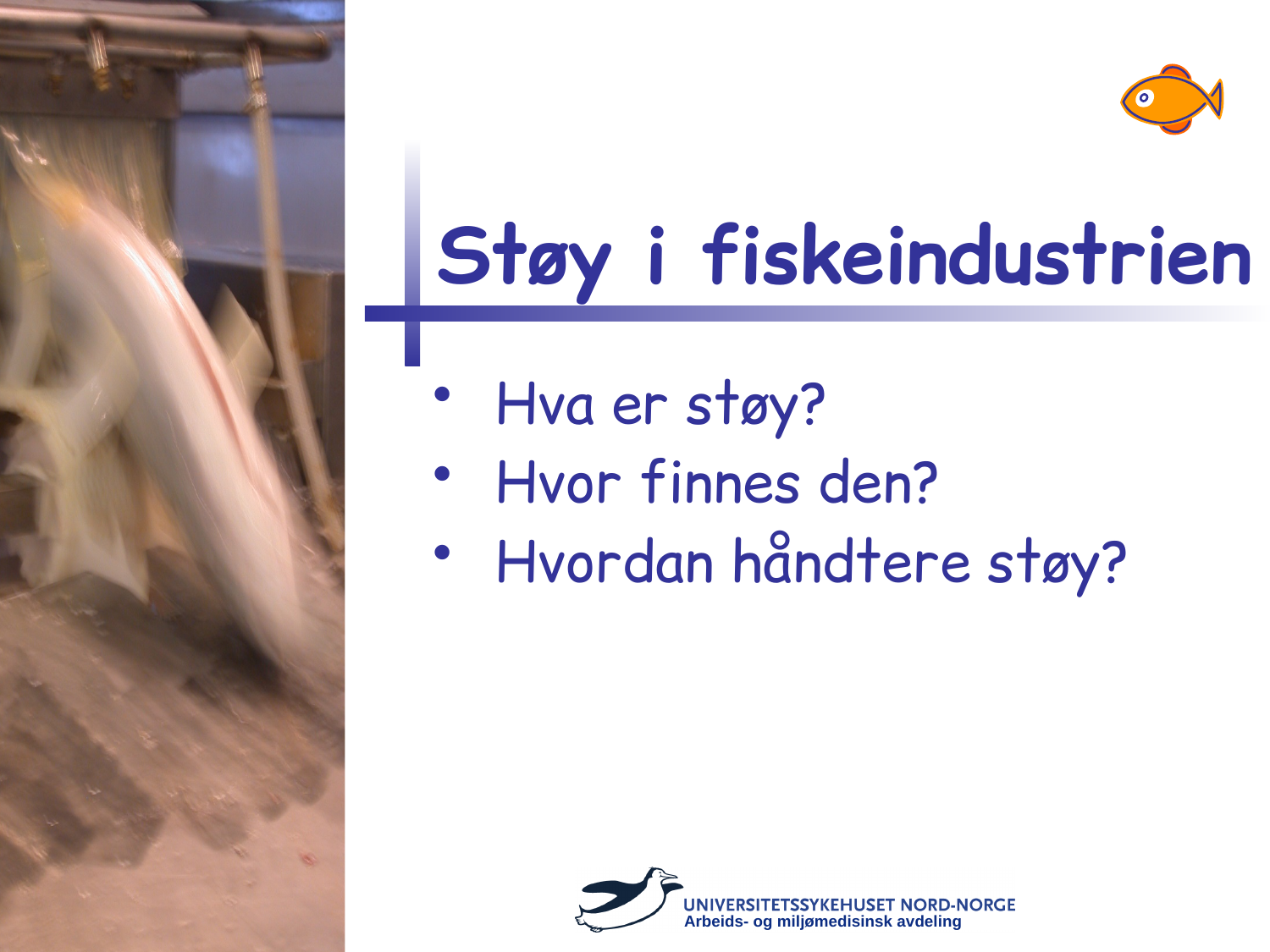

# Støy i fiskeindustrien
Hva er støy?
Hvor finnes den?
Hvordan håndtere støy?